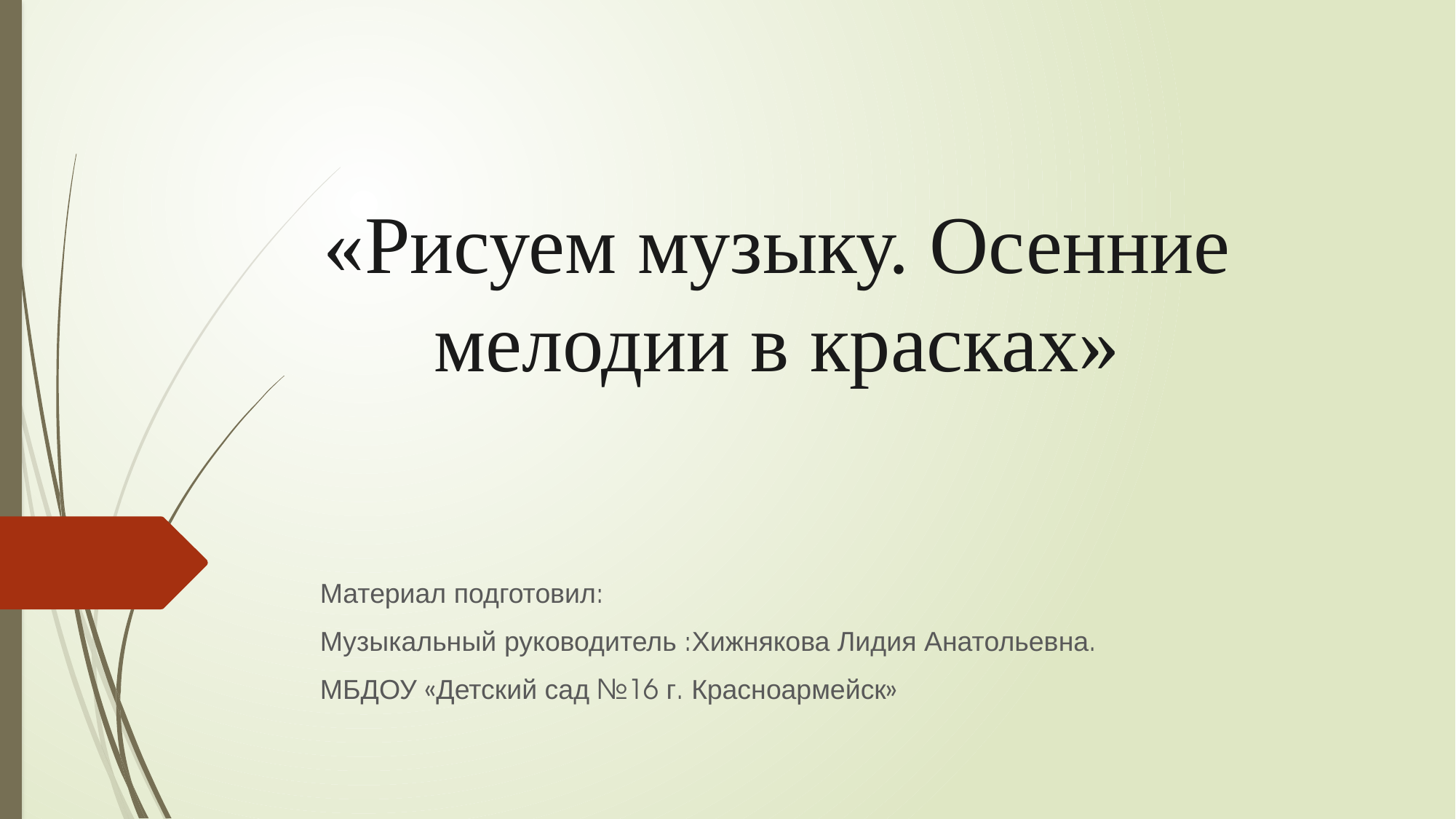

# «Рисуем музыку. Осенние мелодии в красках»
Материал подготовил:
Музыкальный руководитель :Хижнякова Лидия Анатольевна.
МБДОУ «Детский сад №16 г. Красноармейск»